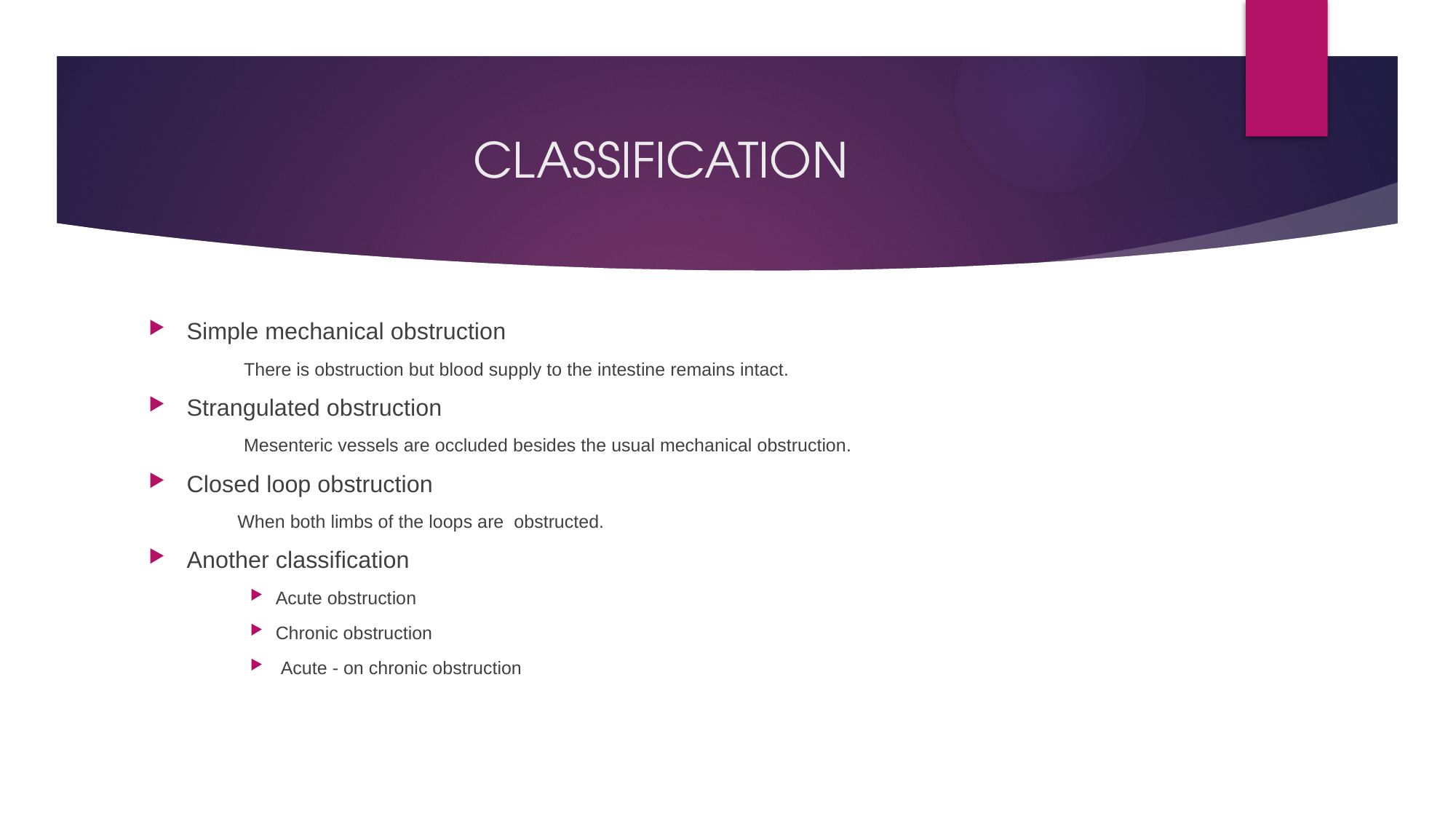

# CLASSIFICATION
Simple mechanical obstruction
There is obstruction but blood supply to the intestine remains intact.
Strangulated obstruction
Mesenteric vessels are occluded besides the usual mechanical obstruction.
Closed loop obstruction
When both limbs of the loops are  obstructed.
Another classification
Acute obstruction
Chronic obstruction
 Acute - on chronic obstruction